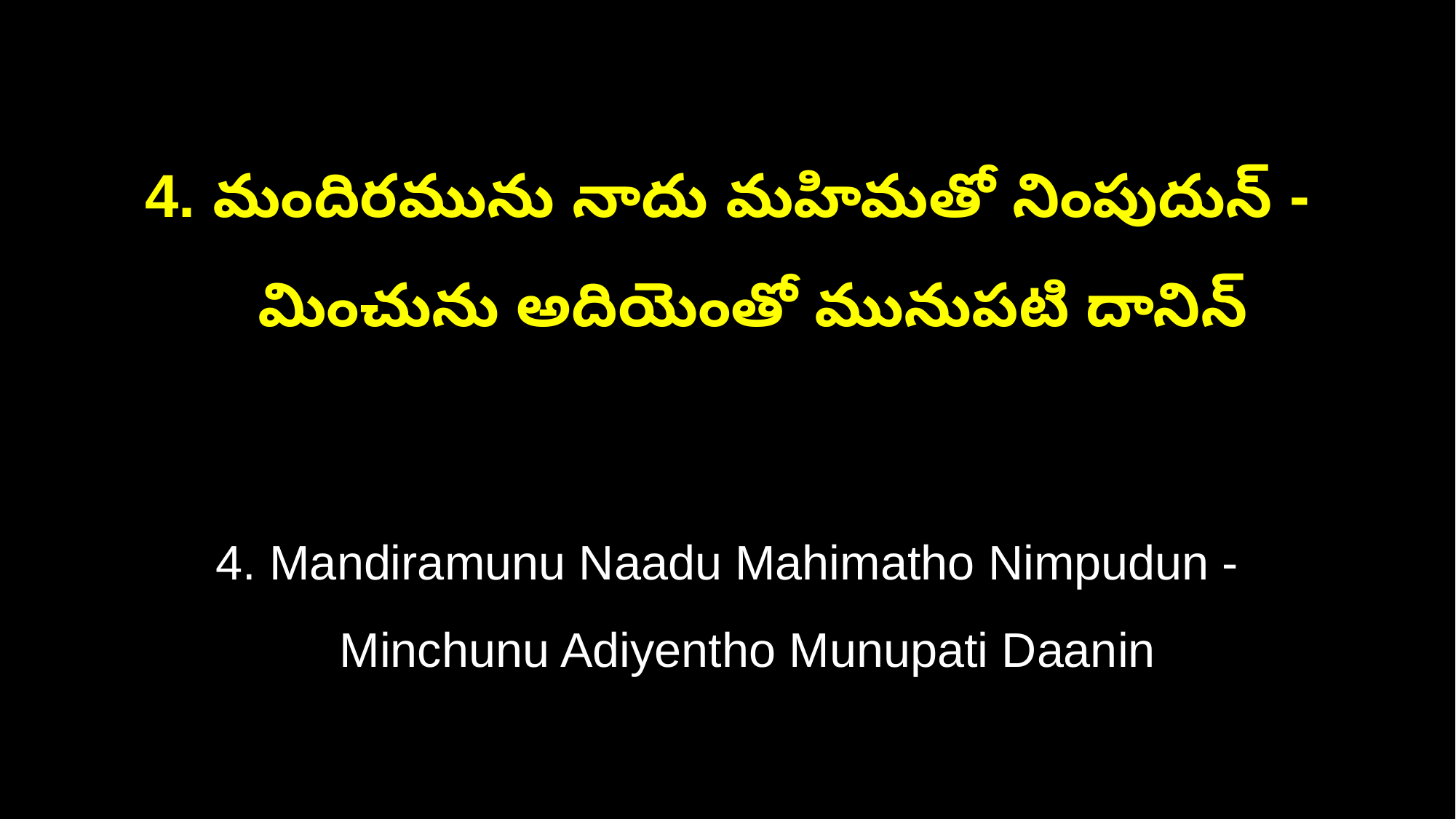

4. మందిరమును నాదు మహిమతో నింపుదున్ -
   మించును అదియెంతో మునుపటి దానిన్
4. Mandiramunu Naadu Mahimatho Nimpudun -
   Minchunu Adiyentho Munupati Daanin